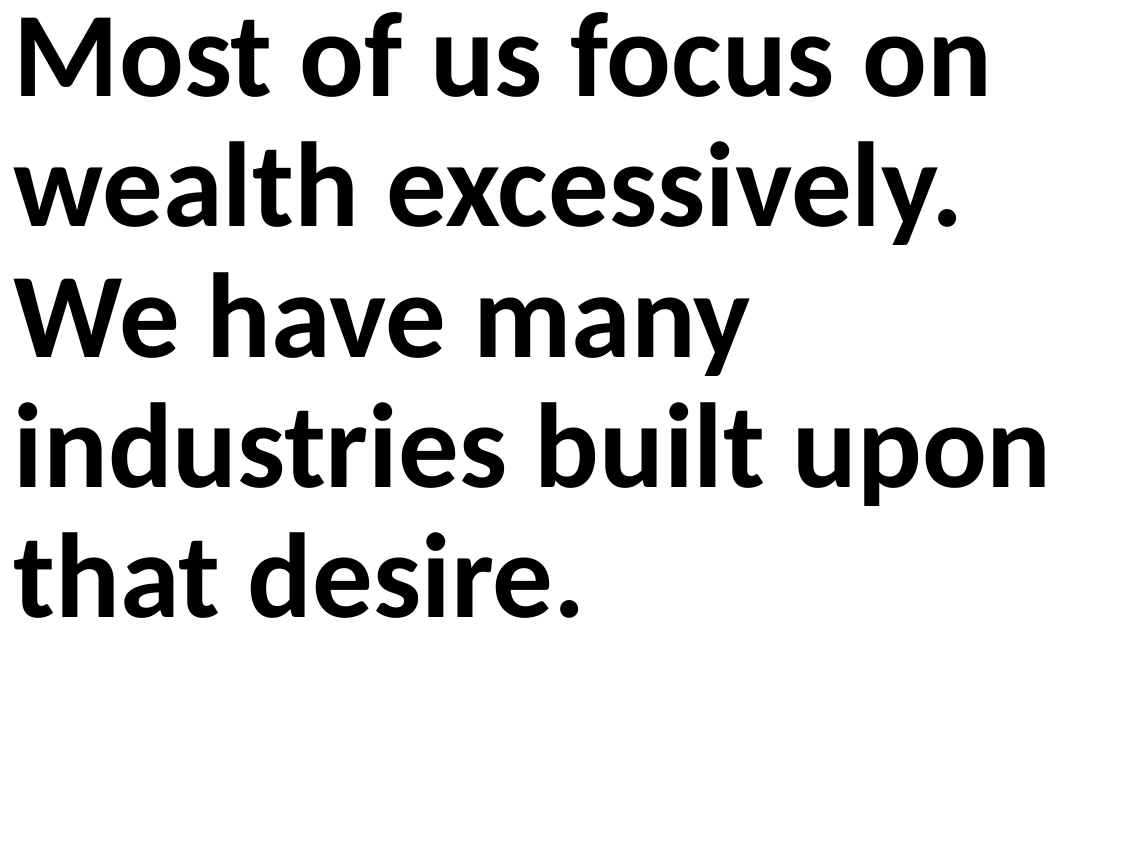

Most of us focus on wealth excessively.  We have many industries built upon that desire.